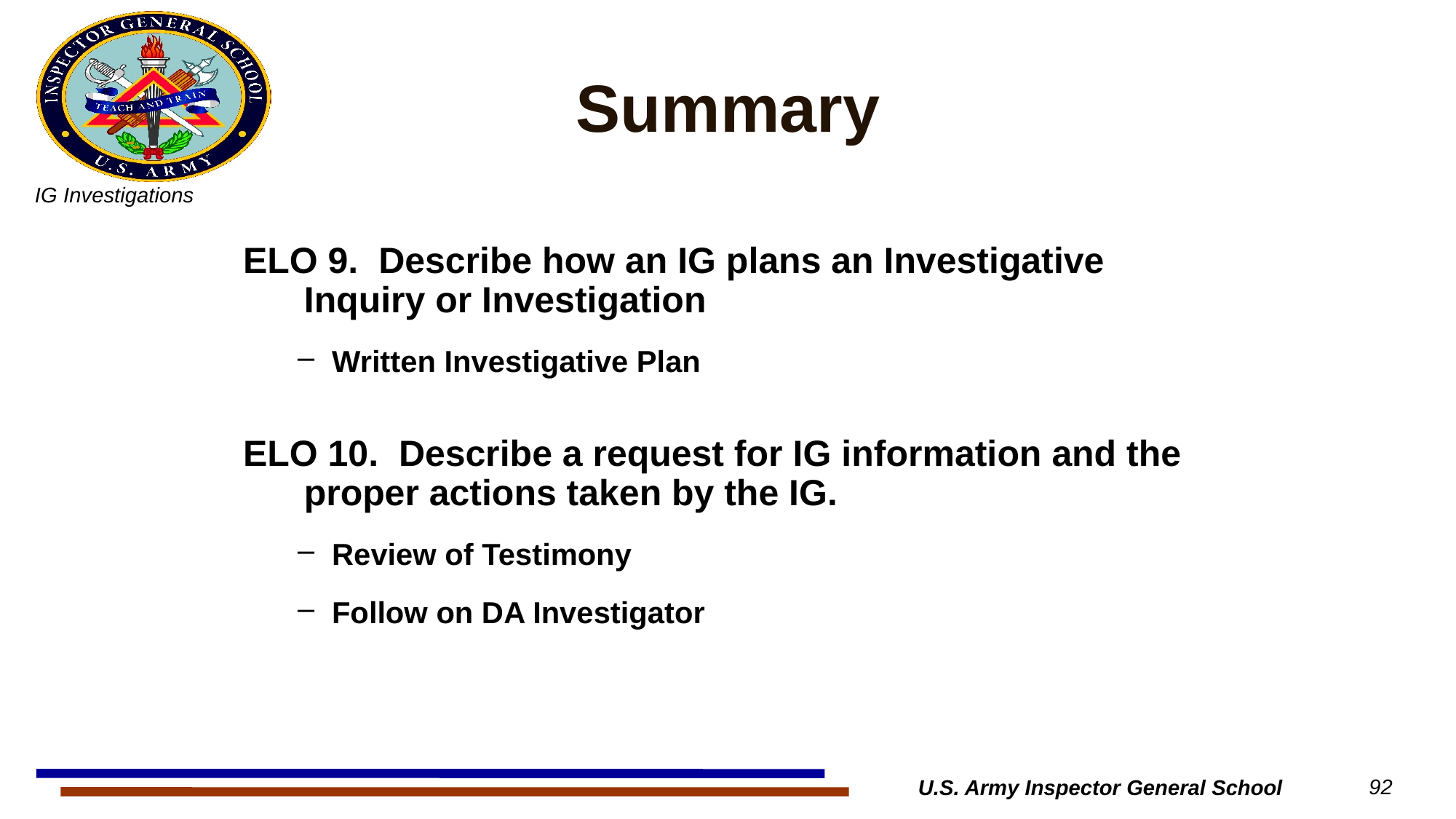

# Summary
ELO 9.  Describe how an IG plans an Investigative Inquiry or Investigation
Written Investigative Plan

ELO 10.  Describe a request for IG information and the proper actions taken by the IG.
Review of Testimony
Follow on DA Investigator

U.S. Army Inspector General School